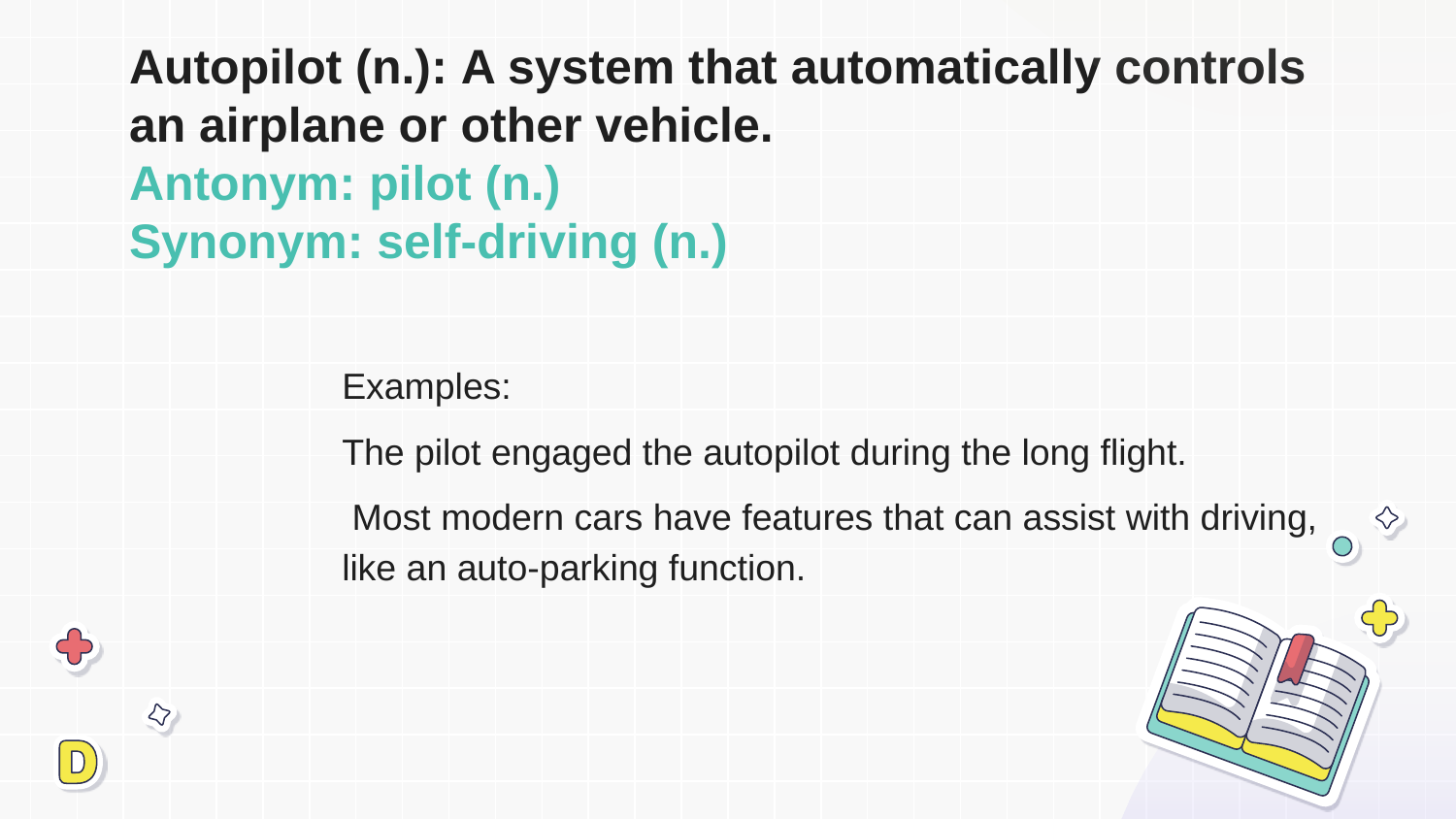

# Autopilot (n.): A system that automatically controls an airplane or other vehicle. Antonym: pilot (n.) Synonym: self-driving (n.)
Examples:
The pilot engaged the autopilot during the long flight.
 Most modern cars have features that can assist with driving, like an auto-parking function.